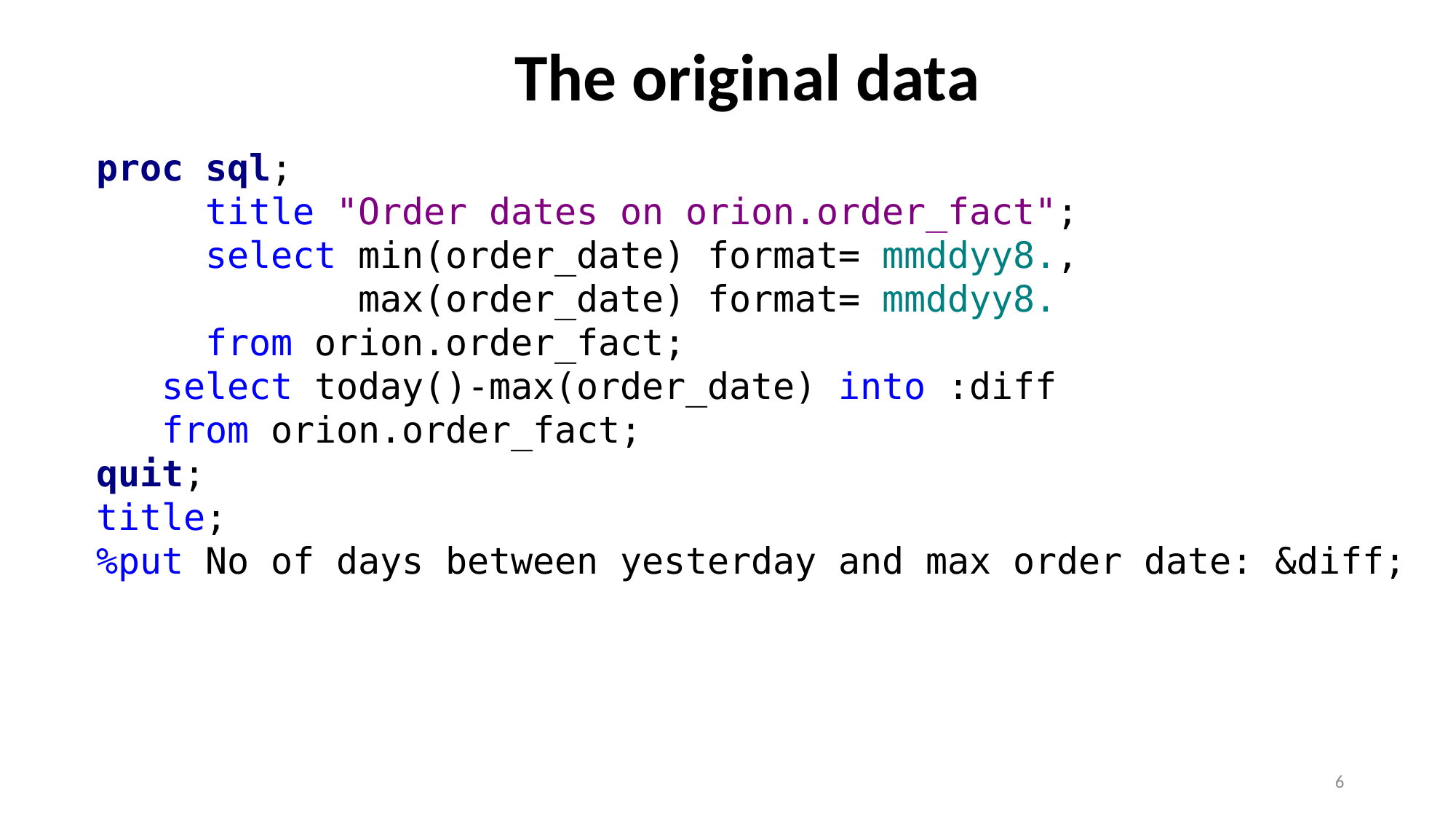

# The original data
proc sql;
	title "Order dates on orion.order_fact";
	select min(order_date) format= mmddyy8.,
	       max(order_date) format= mmddyy8.
	from orion.order_fact;
   select today()-max(order_date) into :diff
   from orion.order_fact;
quit;
title;
%put No of days between yesterday and max order date: &diff;

6